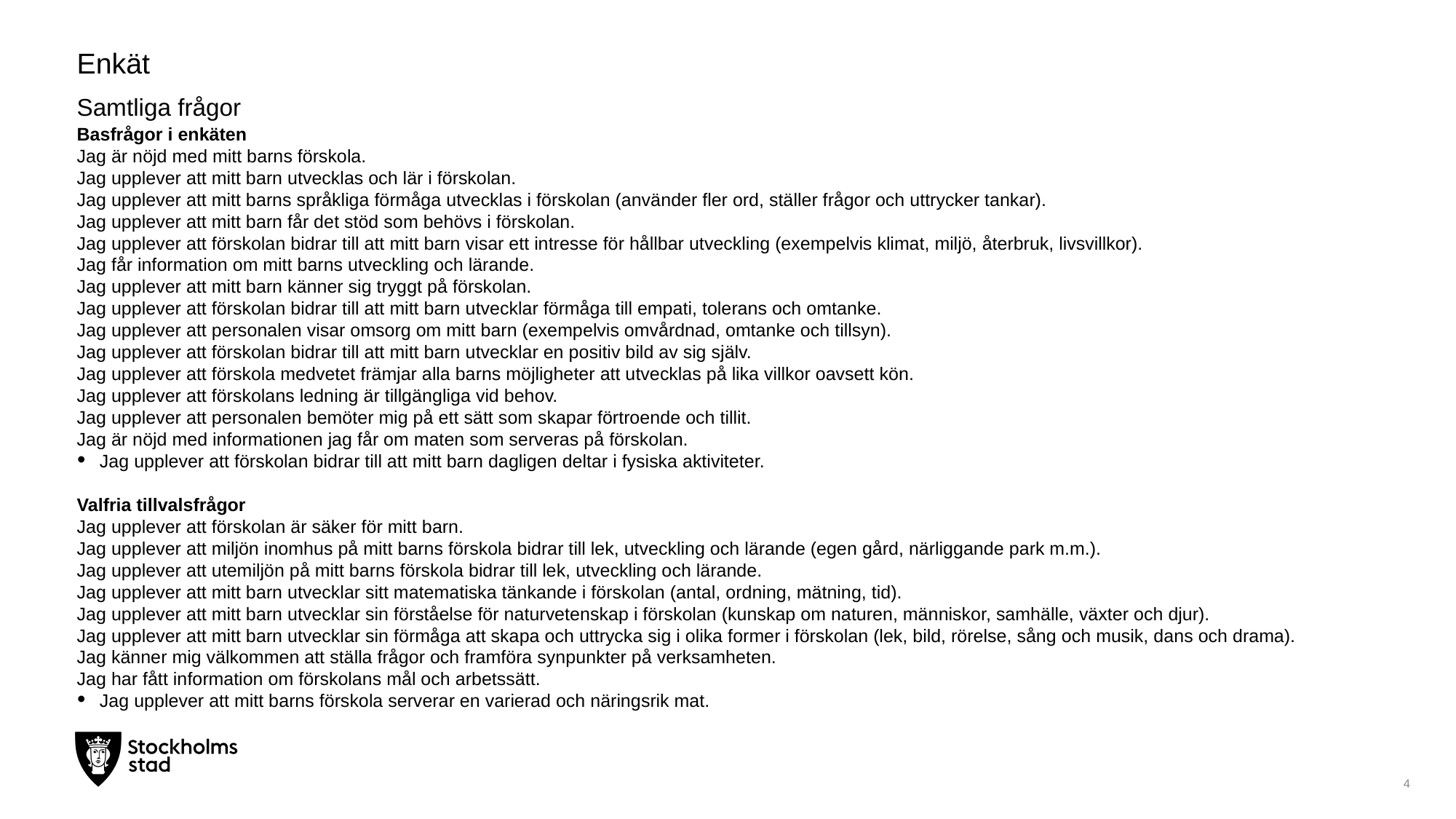

# Enkät
Samtliga frågor
Basfrågor i enkäten
Jag är nöjd med mitt barns förskola.
Jag upplever att mitt barn utvecklas och lär i förskolan.
Jag upplever att mitt barns språkliga förmåga utvecklas i förskolan (använder fler ord, ställer frågor och uttrycker tankar).
Jag upplever att mitt barn får det stöd som behövs i förskolan.
Jag upplever att förskolan bidrar till att mitt barn visar ett intresse för hållbar utveckling (exempelvis klimat, miljö, återbruk, livsvillkor).
Jag får information om mitt barns utveckling och lärande.
Jag upplever att mitt barn känner sig tryggt på förskolan.
Jag upplever att förskolan bidrar till att mitt barn utvecklar förmåga till empati, tolerans och omtanke.
Jag upplever att personalen visar omsorg om mitt barn (exempelvis omvårdnad, omtanke och tillsyn).
Jag upplever att förskolan bidrar till att mitt barn utvecklar en positiv bild av sig själv.
Jag upplever att förskola medvetet främjar alla barns möjligheter att utvecklas på lika villkor oavsett kön.
Jag upplever att förskolans ledning är tillgängliga vid behov.
Jag upplever att personalen bemöter mig på ett sätt som skapar förtroende och tillit.
Jag är nöjd med informationen jag får om maten som serveras på förskolan.
Jag upplever att förskolan bidrar till att mitt barn dagligen deltar i fysiska aktiviteter.

Valfria tillvalsfrågor
Jag upplever att förskolan är säker för mitt barn.
Jag upplever att miljön inomhus på mitt barns förskola bidrar till lek, utveckling och lärande (egen gård, närliggande park m.m.).
Jag upplever att utemiljön på mitt barns förskola bidrar till lek, utveckling och lärande.
Jag upplever att mitt barn utvecklar sitt matematiska tänkande i förskolan (antal, ordning, mätning, tid).
Jag upplever att mitt barn utvecklar sin förståelse för naturvetenskap i förskolan (kunskap om naturen, människor, samhälle, växter och djur).
Jag upplever att mitt barn utvecklar sin förmåga att skapa och uttrycka sig i olika former i förskolan (lek, bild, rörelse, sång och musik, dans och drama).
Jag känner mig välkommen att ställa frågor och framföra synpunkter på verksamheten.
Jag har fått information om förskolans mål och arbetssätt.
Jag upplever att mitt barns förskola serverar en varierad och näringsrik mat.

4